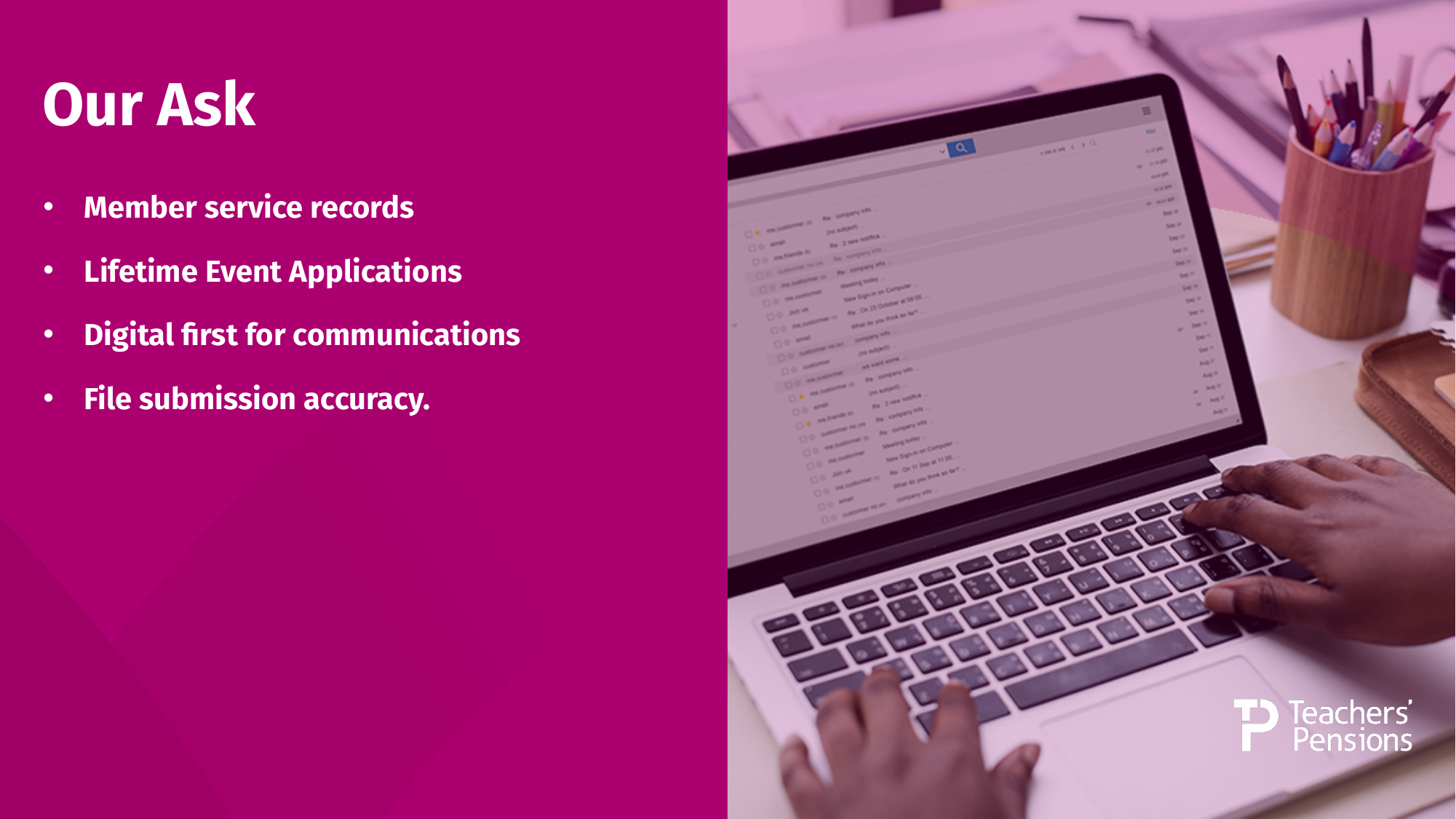

# Our Ask
Member service records
Lifetime Event Applications
Digital first for communications
File submission accuracy.